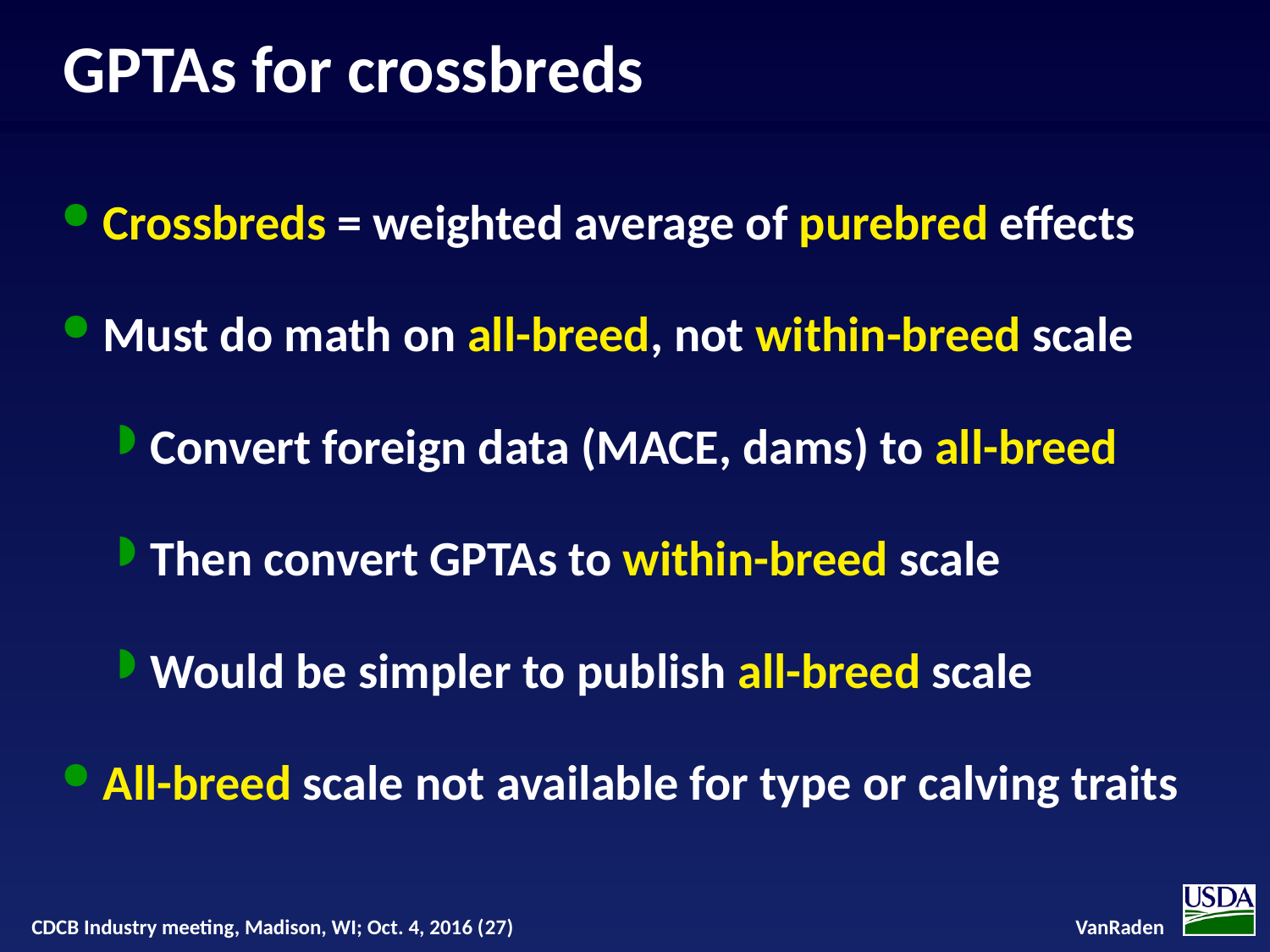

# GPTAs for crossbreds
Crossbreds = weighted average of purebred effects
Must do math on all-breed, not within-breed scale
Convert foreign data (MACE, dams) to all-breed
Then convert GPTAs to within-breed scale
Would be simpler to publish all-breed scale
All-breed scale not available for type or calving traits